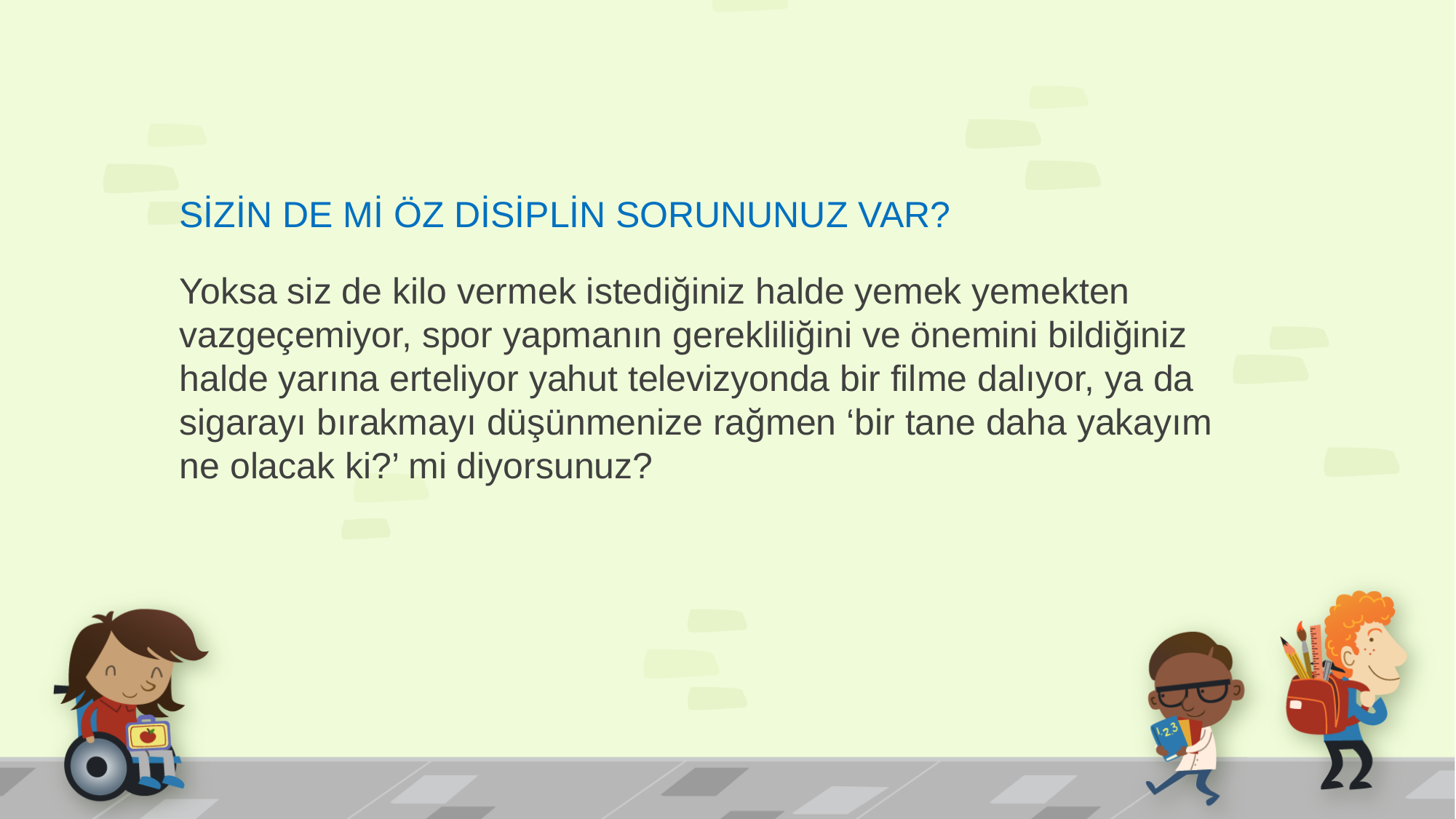

SİZİN DE Mİ ÖZ DİSİPLİN SORUNUNUZ VAR?

Yoksa siz de kilo vermek istediğiniz halde yemek yemekten vazgeçemiyor, spor yapmanın gerekliliğini ve önemini bildiğiniz halde yarına erteliyor yahut televizyonda bir filme dalıyor, ya da sigarayı bırakmayı düşünmenize rağmen ‘bir tane daha yakayım ne olacak ki?’ mi diyorsunuz?